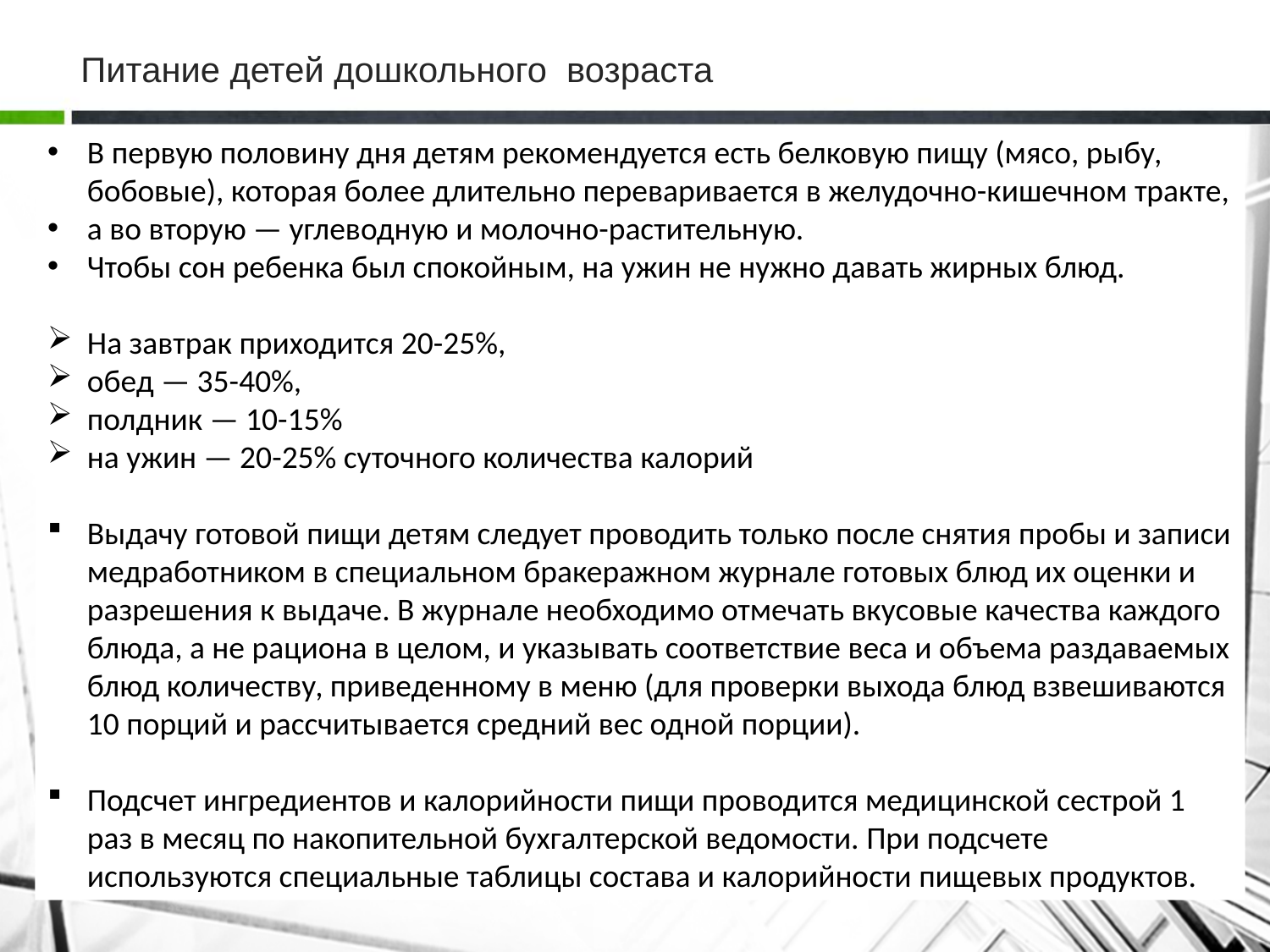

# Питание детей дошкольного  возраста
В первую половину дня детям рекомендуется есть белковую пищу (мясо, рыбу, бобовые), которая более длительно переваривается в желудочно-кишечном тракте,
а во вторую — углеводную и молочно-растительную.
Чтобы сон ребенка был спокойным, на ужин не нужно давать жирных блюд.

На завтрак приходится 20-25%,
обед — 35-40%,
полдник — 10-15%
на ужин — 20-25% суточного количества калорий

Выдачу готовой пищи детям следует проводить только после снятия пробы и записи медработником в специальном бракеражном журнале готовых блюд их оценки и разрешения к выдаче. В журнале необходимо отмечать вкусовые качества каждого блюда, а не рациона в целом, и указывать соответствие веса и объема раздаваемых блюд количеству, приведенному в меню (для проверки выхода блюд взвешиваются 10 порций и рассчитывается средний вес одной порции).

Подсчет ингредиентов и калорийности пищи проводится медицинской сестрой 1 раз в месяц по накопительной бухгалтерской ведомости. При подсчете используются специальные таблицы состава и калорийности пищевых продуктов.